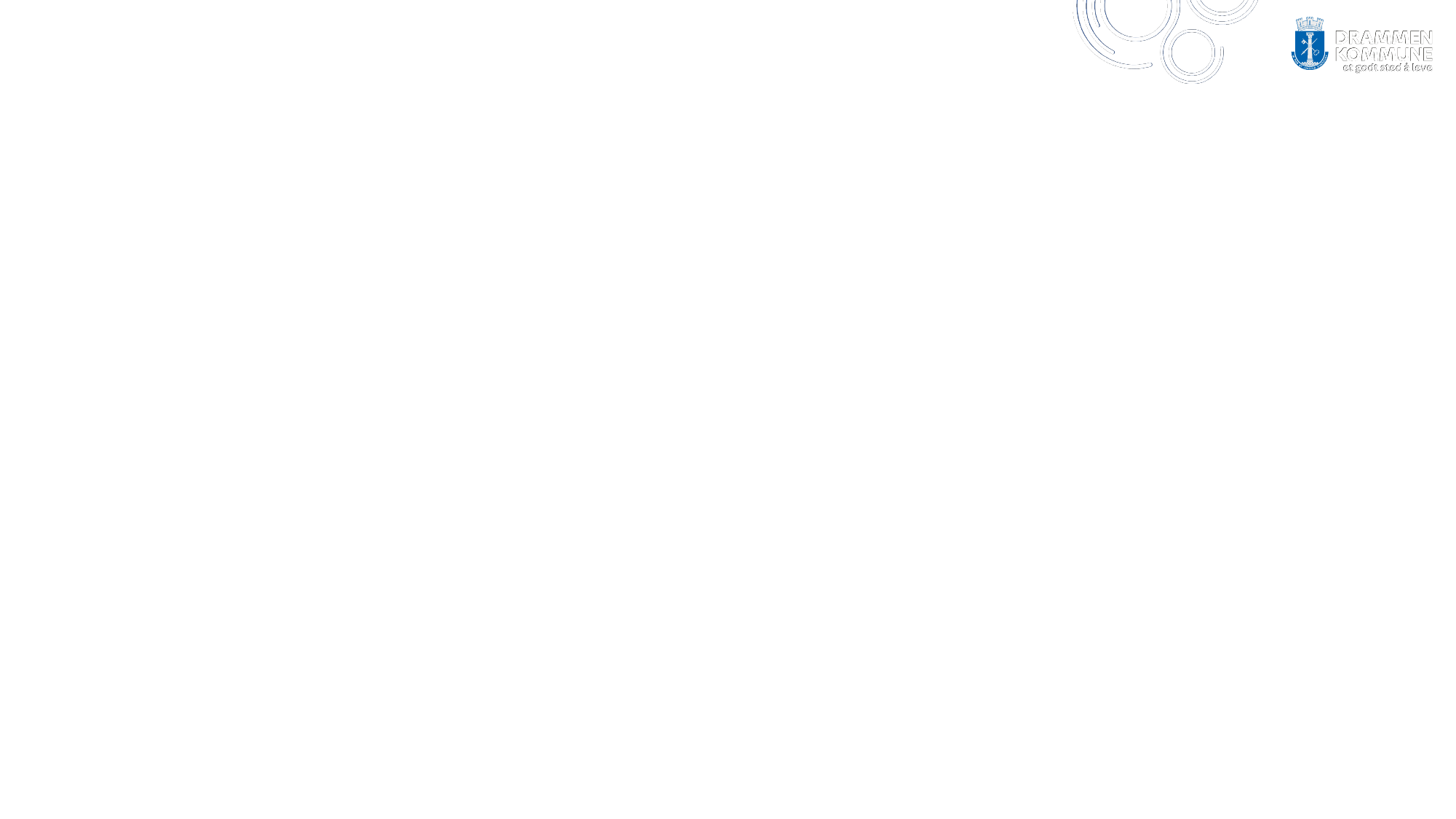

# Bosetting av flyktninger i 2024
Studentutvalget 29.januar 2024